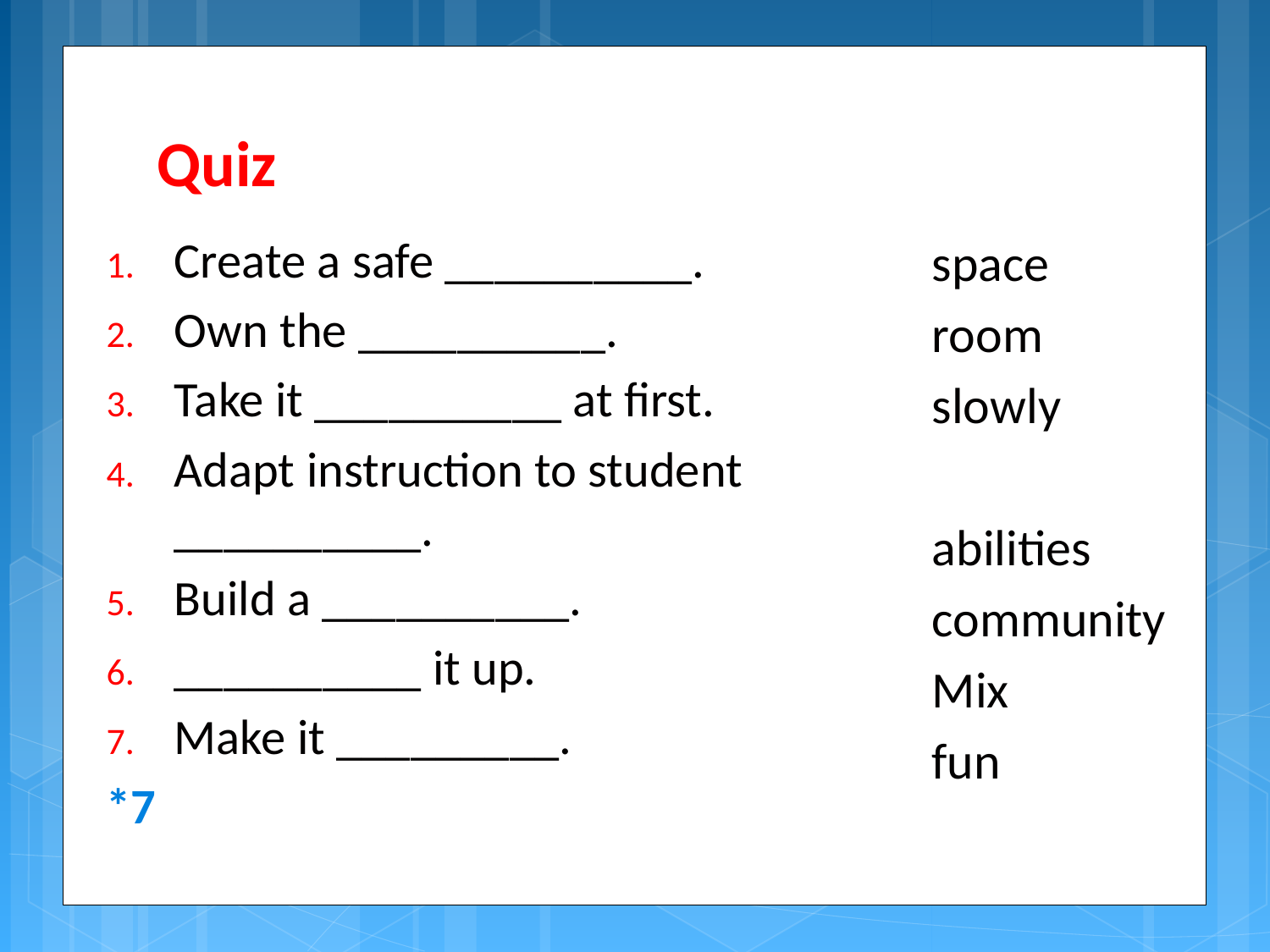

# Quiz
Create a safe __________.
Own the __________.
Take it __________ at first.
Adapt instruction to student __________.
Build a __________.
__________ it up.
Make it _________.
*7
space
room
slowly

abilities
community
Mix
fun